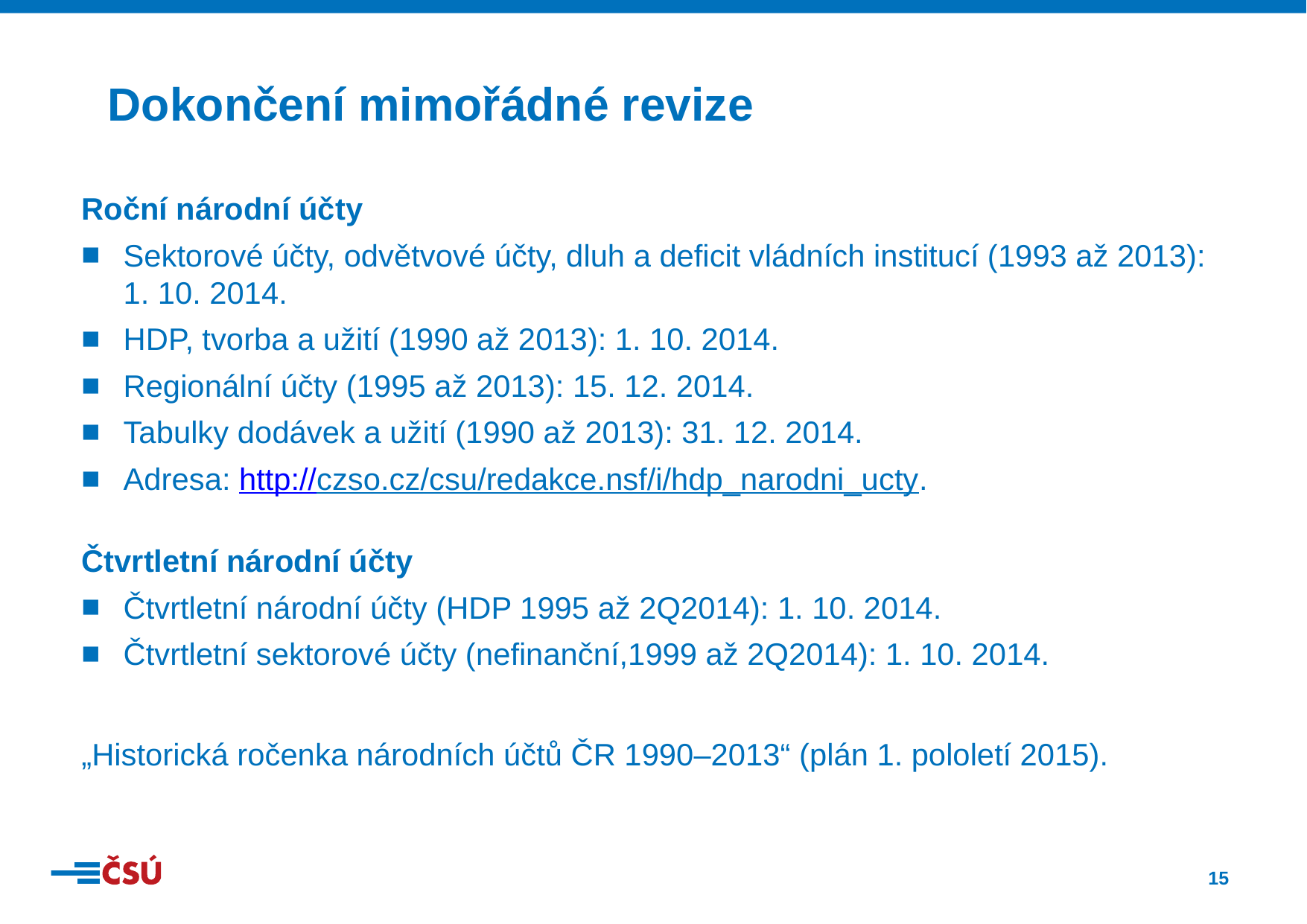

Dokončení mimořádné revize
Roční národní účty
Sektorové účty, odvětvové účty, dluh a deficit vládních institucí (1993 až 2013): 1. 10. 2014.
HDP, tvorba a užití (1990 až 2013): 1. 10. 2014.
Regionální účty (1995 až 2013): 15. 12. 2014.
Tabulky dodávek a užití (1990 až 2013): 31. 12. 2014.
Adresa: http://czso.cz/csu/redakce.nsf/i/hdp_narodni_ucty.

Čtvrtletní národní účty
Čtvrtletní národní účty (HDP 1995 až 2Q2014): 1. 10. 2014.
Čtvrtletní sektorové účty (nefinanční,1999 až 2Q2014): 1. 10. 2014.

„Historická ročenka národních účtů ČR 1990–2013“ (plán 1. pololetí 2015).